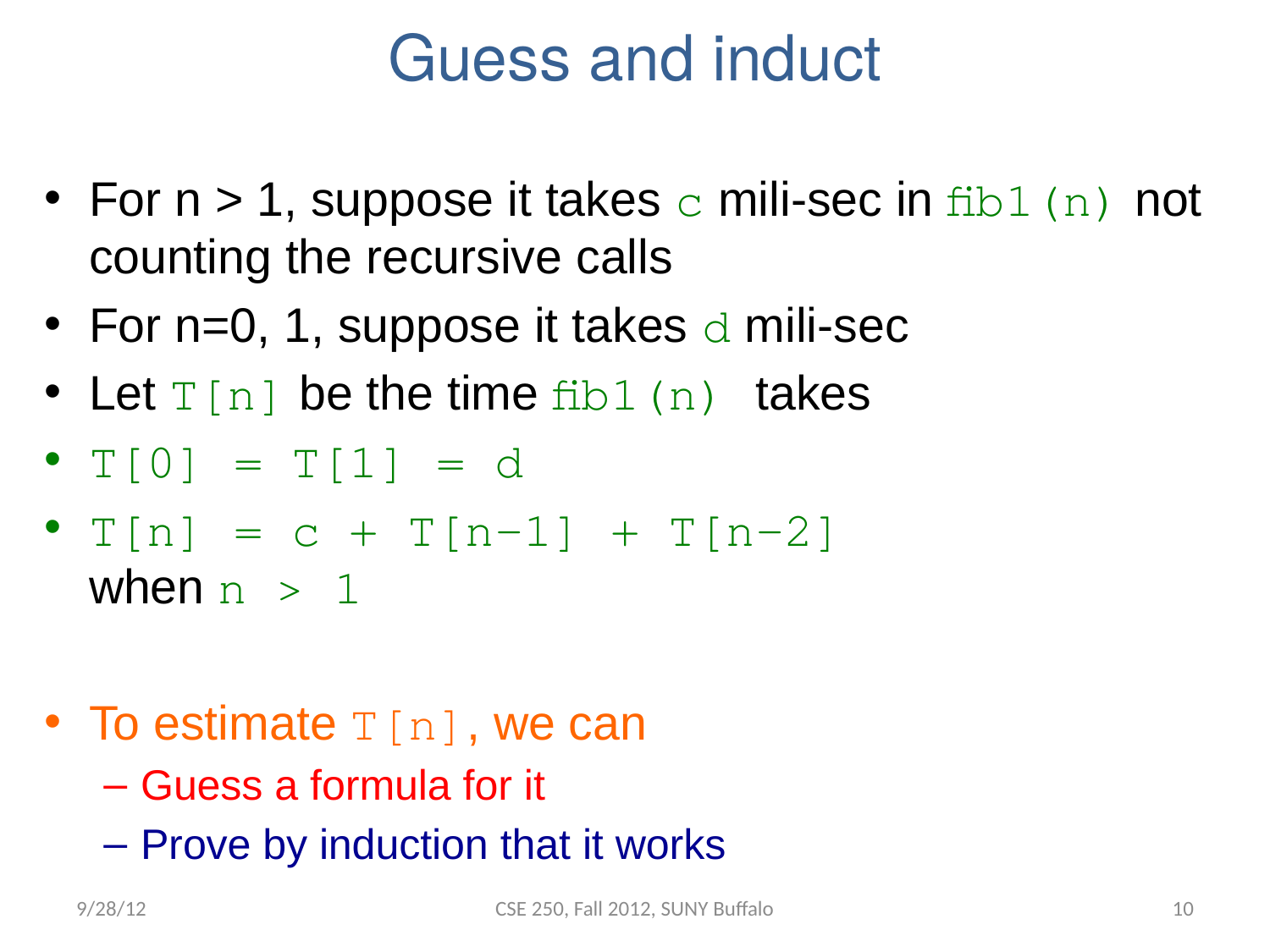

# Guess and induct
For n > 1, suppose it takes c mili-sec in fib1(n) not counting the recursive calls
For n=0, 1, suppose it takes d mili-sec
Let T[n] be the time fib1(n) takes
T[0] = T[1] = d
T[n] = c + T[n-1] + T[n-2]
when n > 1

To estimate T[n], we can
Guess a formula for it
Prove by induction that it works
9/28/12
CSE 250, Fall 2012, SUNY Buffalo
10